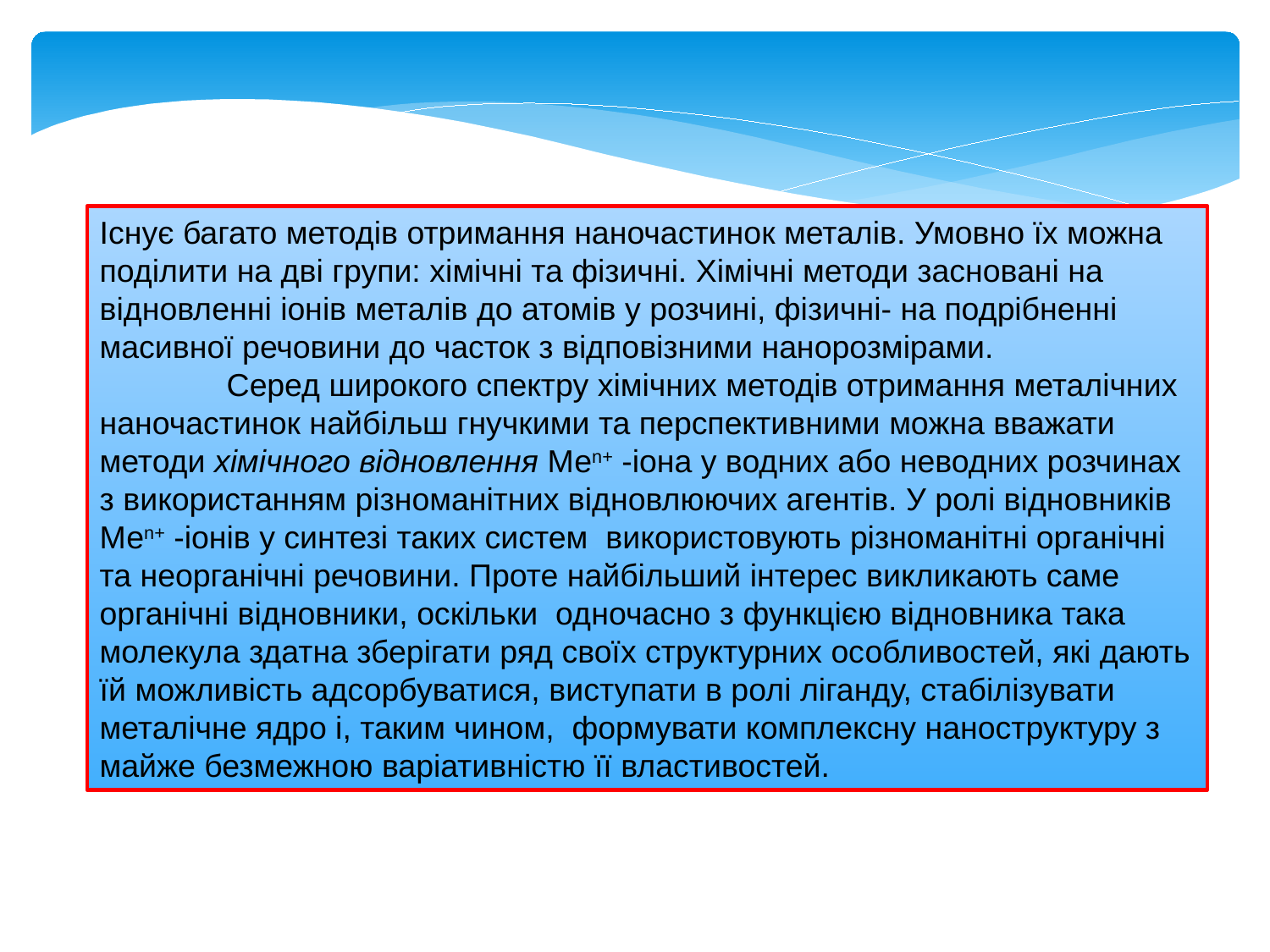

Існує багато методів отримання наночастинок металів. Умовно їх можна поділити на дві групи: хімічні та фізичні. Хімічні методи засновані на відновленні іонів металів до атомів у розчині, фізичні- на подрібненні масивної речовини до часток з відповізними нанорозмірами.
	Серед широкого спектру хімічних методів отримання металічних наночастинок найбільш гнучкими та перспективними можна вважати методи хімічного відновлення Меn+ -іона у водних або неводних розчинах з використанням різноманітних відновлюючих агентів. У ролі відновників Меn+ -іонів у синтезі таких систем  використовують різноманітні органічні та неорганічні речовини. Проте найбільший інтерес викликають саме органічні відновники, оскільки  одночасно з функцією відновника така молекула здатна зберігати ряд своїх структурних особливостей, які дають їй можливість адсорбуватися, виступати в ролі ліганду, стабілізувати металічне ядро і, таким чином,  формувати комплексну наноструктуру з майже безмежною варіативністю її властивостей.